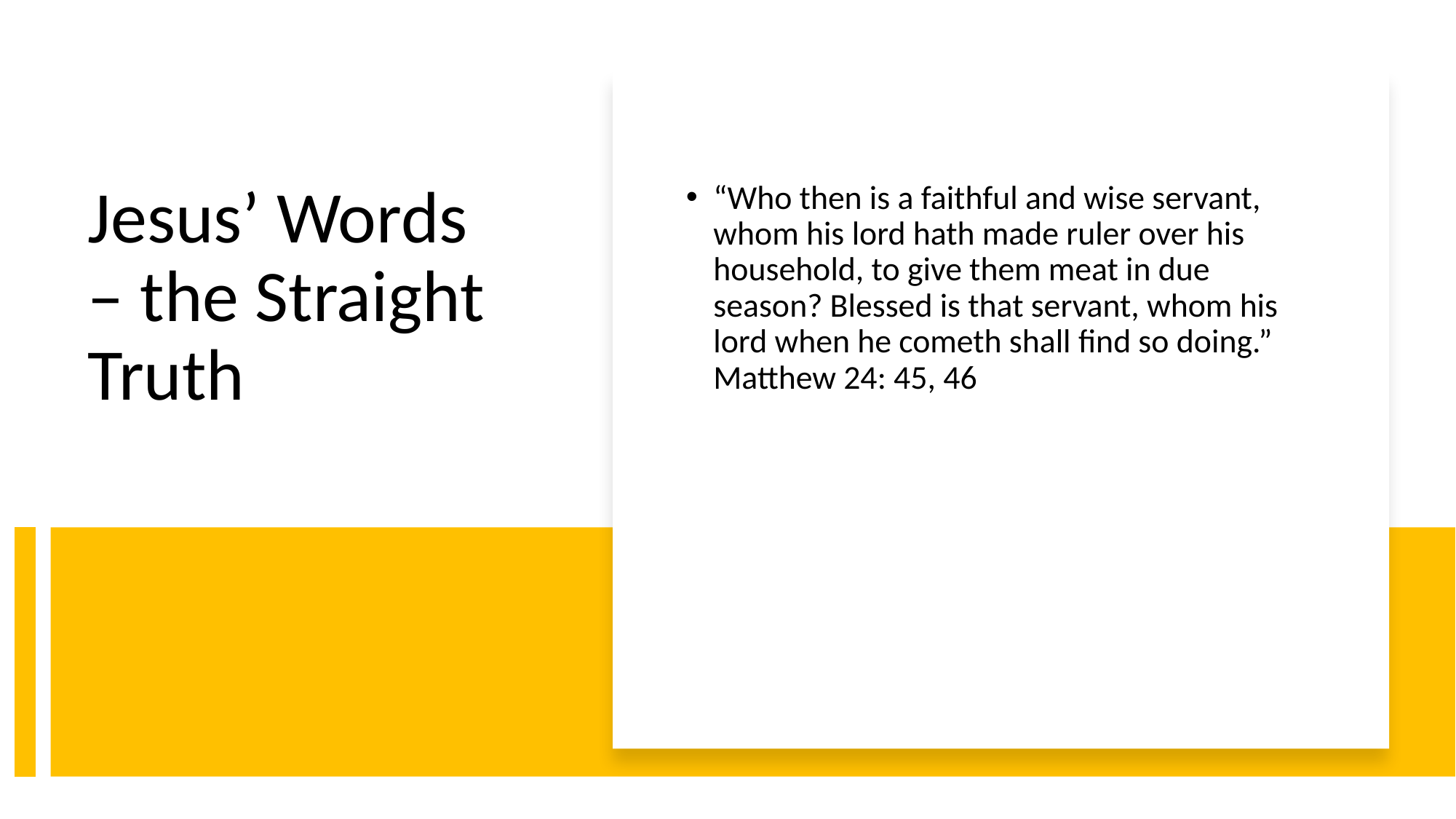

“Who then is a faithful and wise servant, whom his lord hath made ruler over his household, to give them meat in due season? Blessed is that servant, whom his lord when he cometh shall find so doing.” Matthew 24: 45, 46
# Jesus’ Words – the Straight Truth